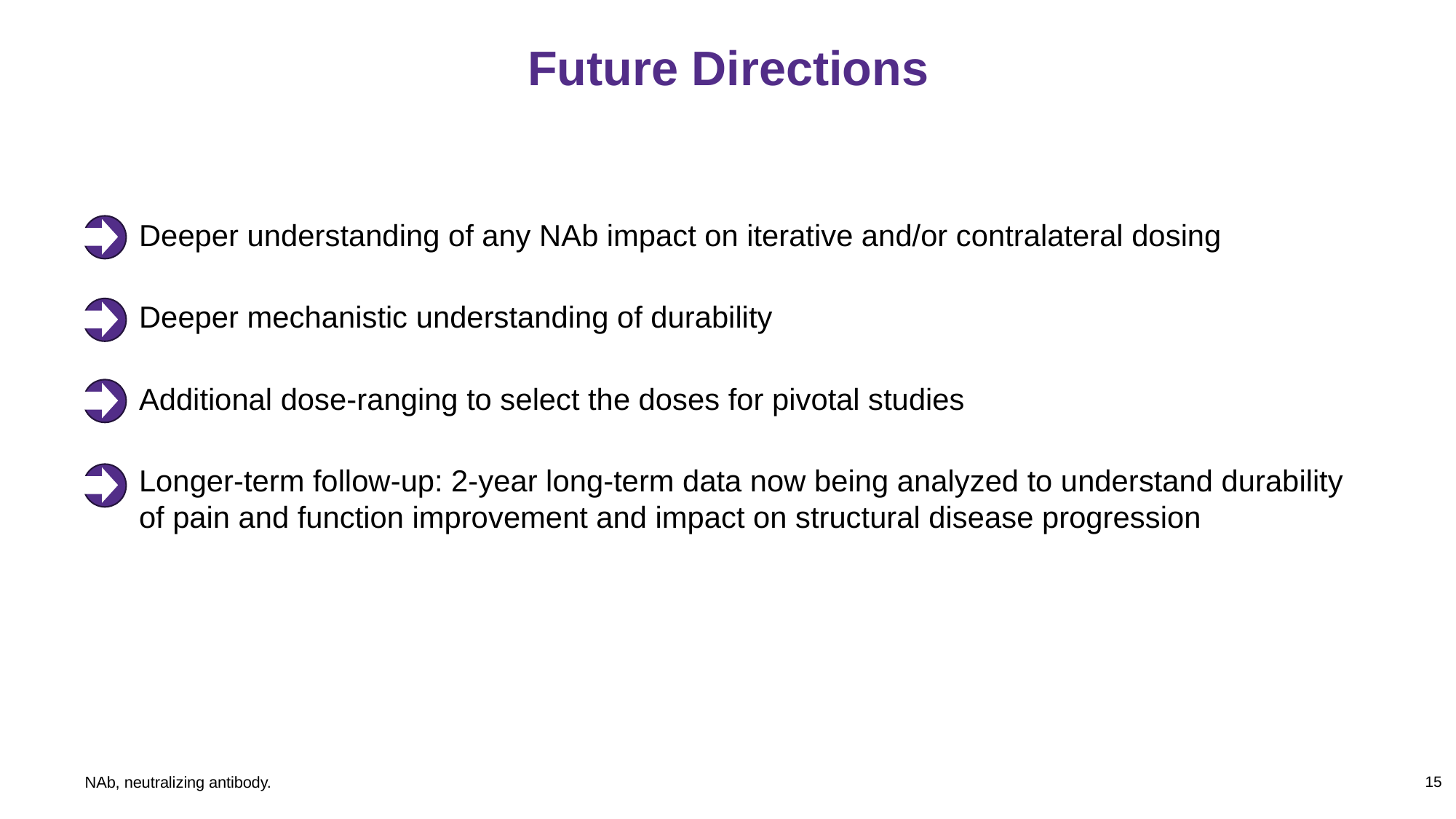

# Future Directions
Deeper understanding of any NAb impact on iterative and/or contralateral dosing
Deeper mechanistic understanding of durability
Additional dose-ranging to select the doses for pivotal studies
Longer-term follow-up: 2-year long-term data now being analyzed to understand durability of pain and function improvement and impact on structural disease progression

15
NAb, neutralizing antibody.